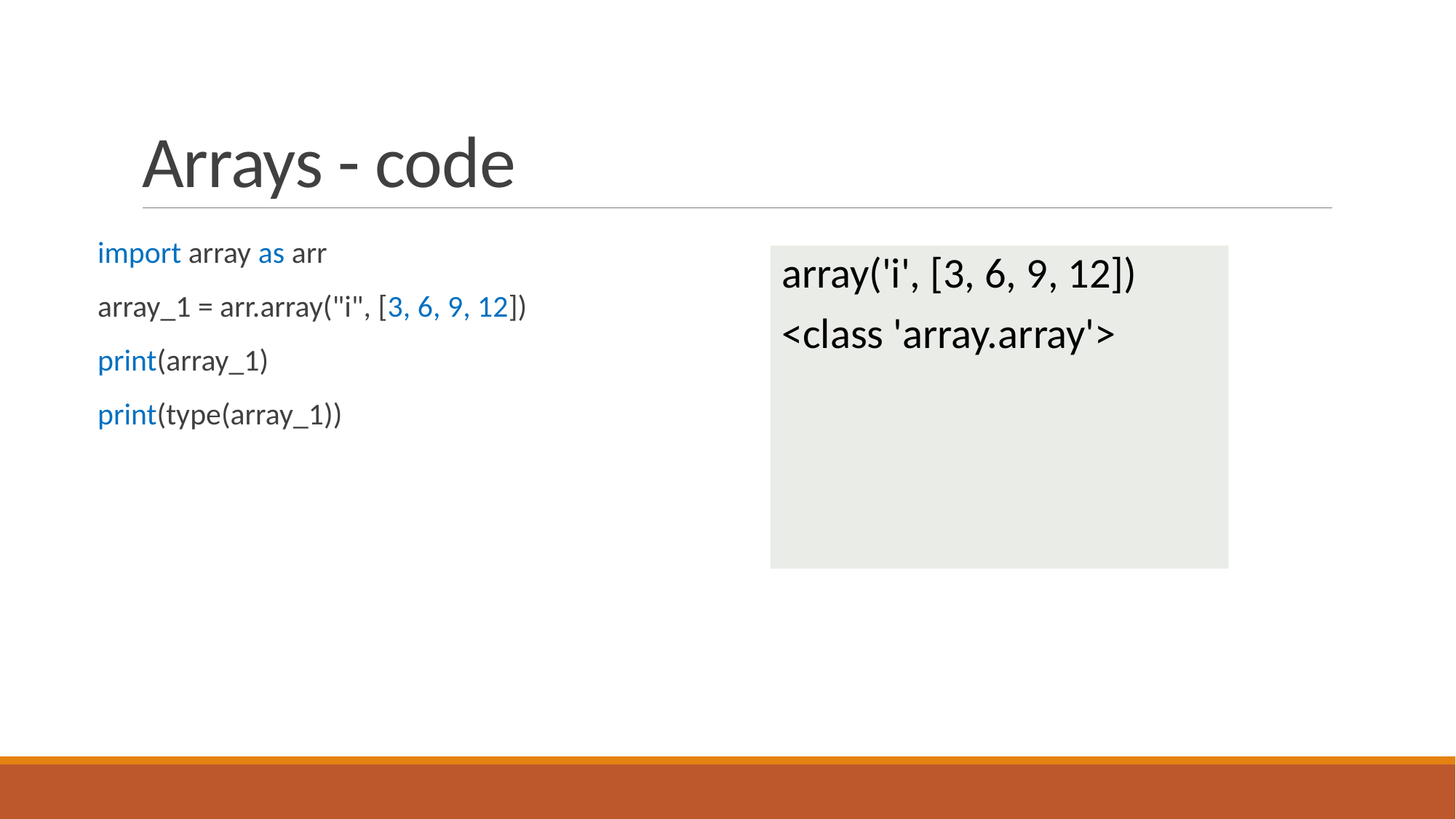

# Arrays - code
import array as arr
array_1 = arr.array("i", [3, 6, 9, 12])
print(array_1)
print(type(array_1))
array('i', [3, 6, 9, 12])
<class 'array.array'>